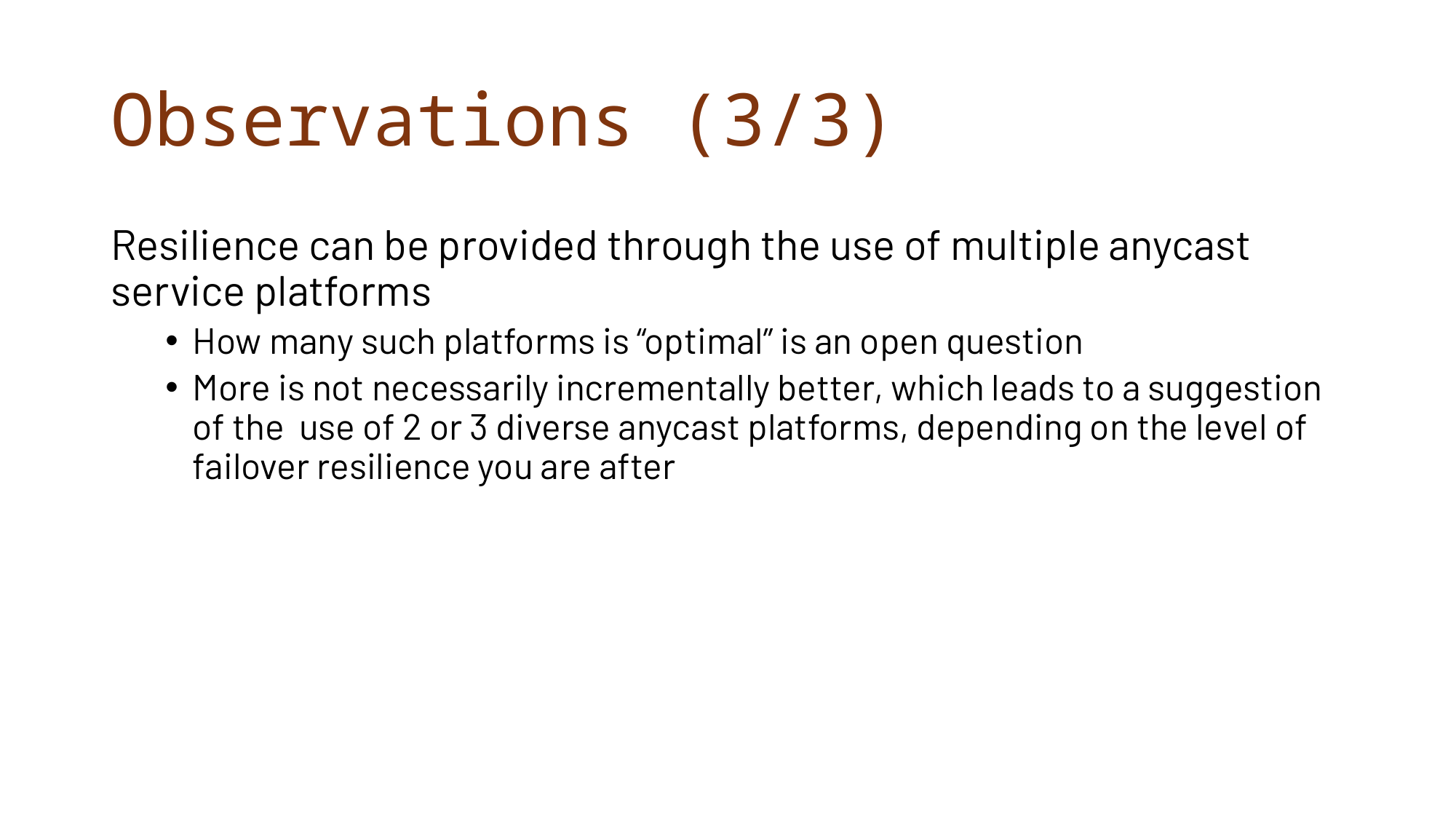

# Observations (3/3)
Resilience can be provided through the use of multiple anycast service platforms
How many such platforms is “optimal” is an open question
More is not necessarily incrementally better, which leads to a suggestion of the  use of 2 or 3 diverse anycast platforms, depending on the level of failover resilience you are after